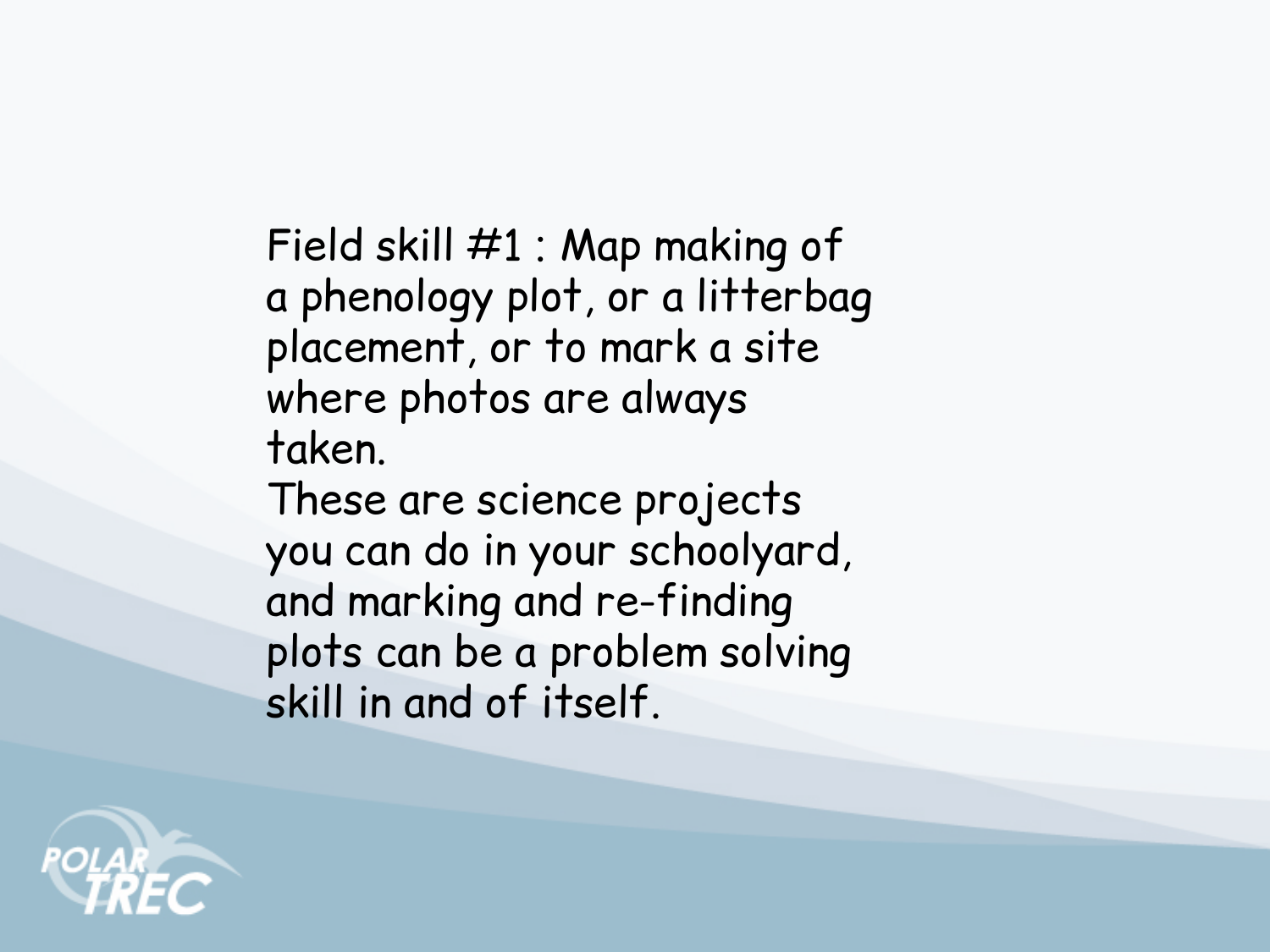

Field skill #1 : Map making of a phenology plot, or a litterbag placement, or to mark a site where photos are always taken.
These are science projects you can do in your schoolyard, and marking and re-finding plots can be a problem solving skill in and of itself.